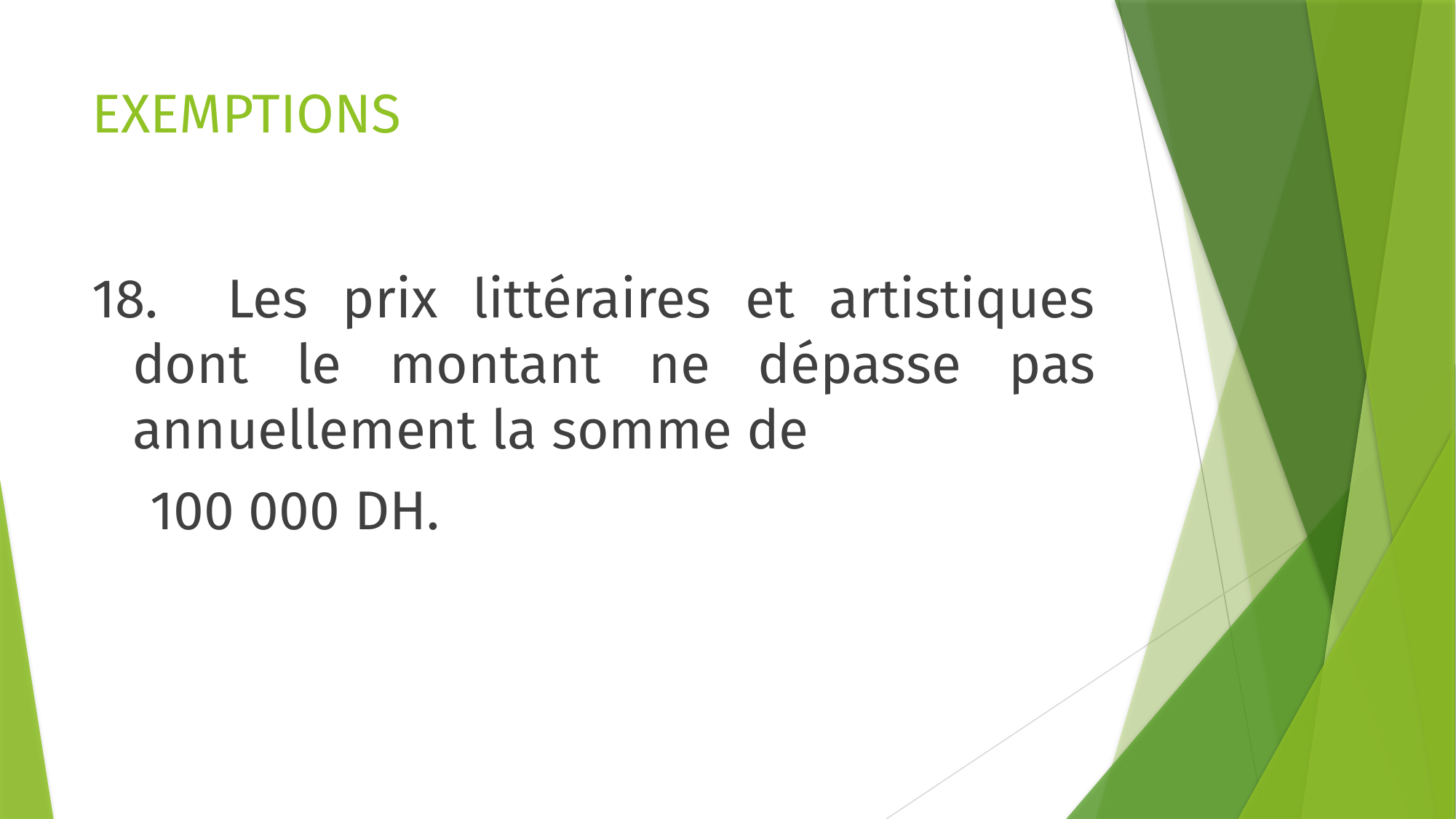

# EXEMPTIONS
18.  Les prix littéraires et artistiques dont le montant ne dépasse pas annuellement la somme de
    100 000 DH.